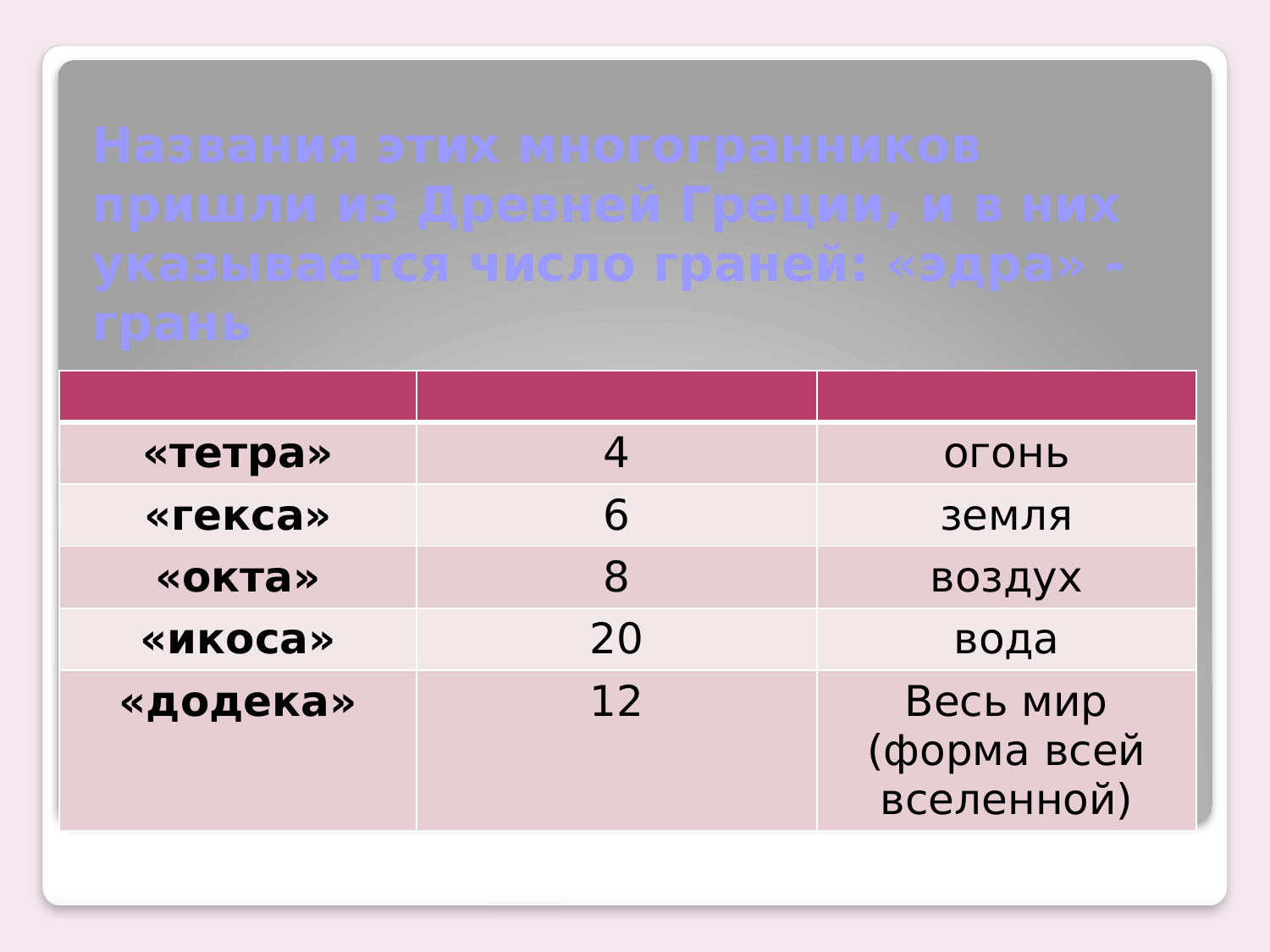

# Названия этих многогранников пришли из Древней Греции, и в них указывается число граней: «эдра» - грань
|  |  |  |
| --- | --- | --- |
| «тетра» | 4 | огонь |
| «гекса» | 6 | земля |
| «окта» | 8 | воздух |
| «икоса» | 20 | вода |
| «додека» | 12 | Весь мир (форма всей вселенной) |